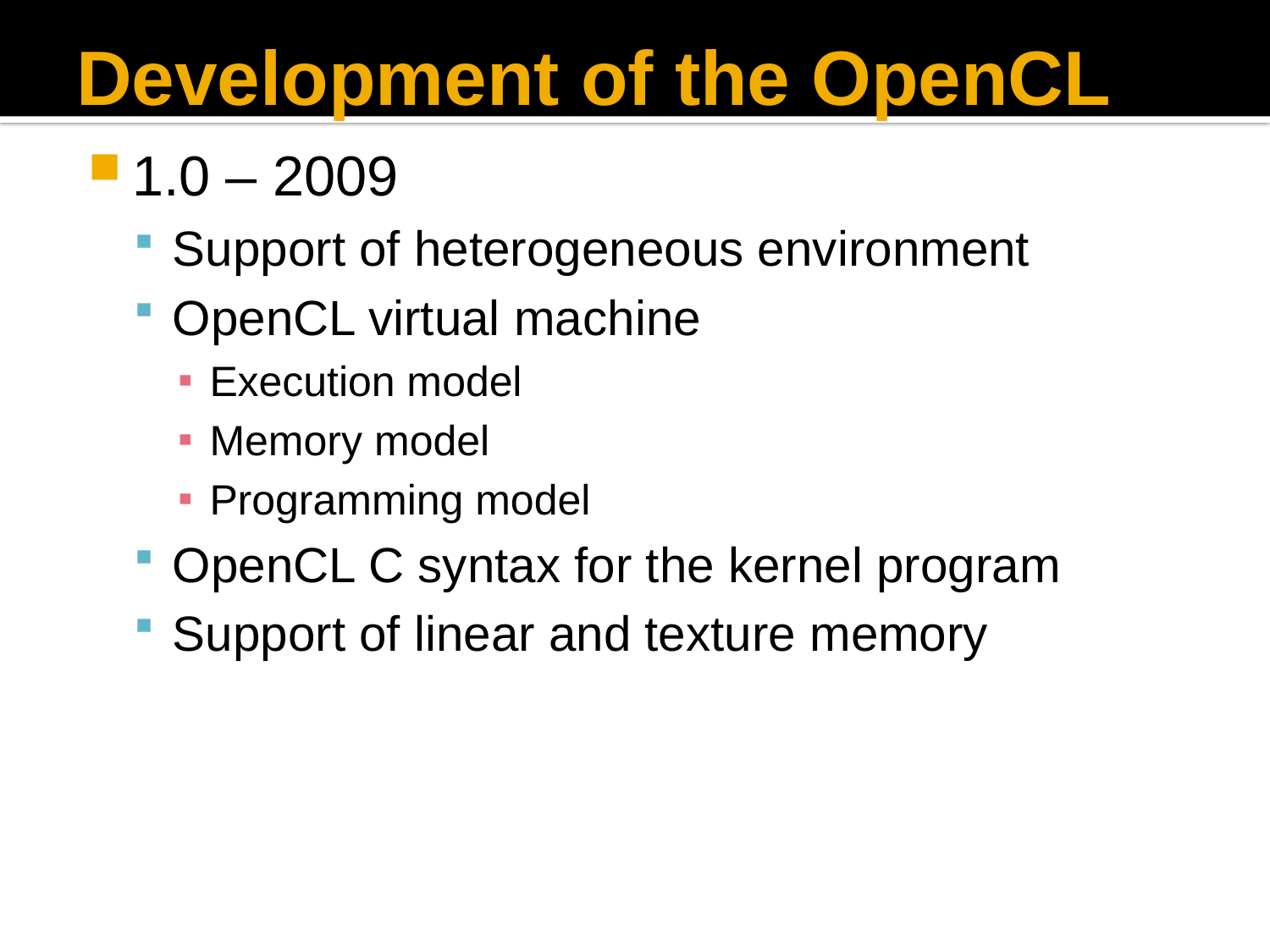

# Development of the OpenCL
1.0 – 2009
Support of heterogeneous environment
OpenCL virtual machine
Execution model
Memory model
Programming model
OpenCL C syntax for the kernel program
Support of linear and texture memory